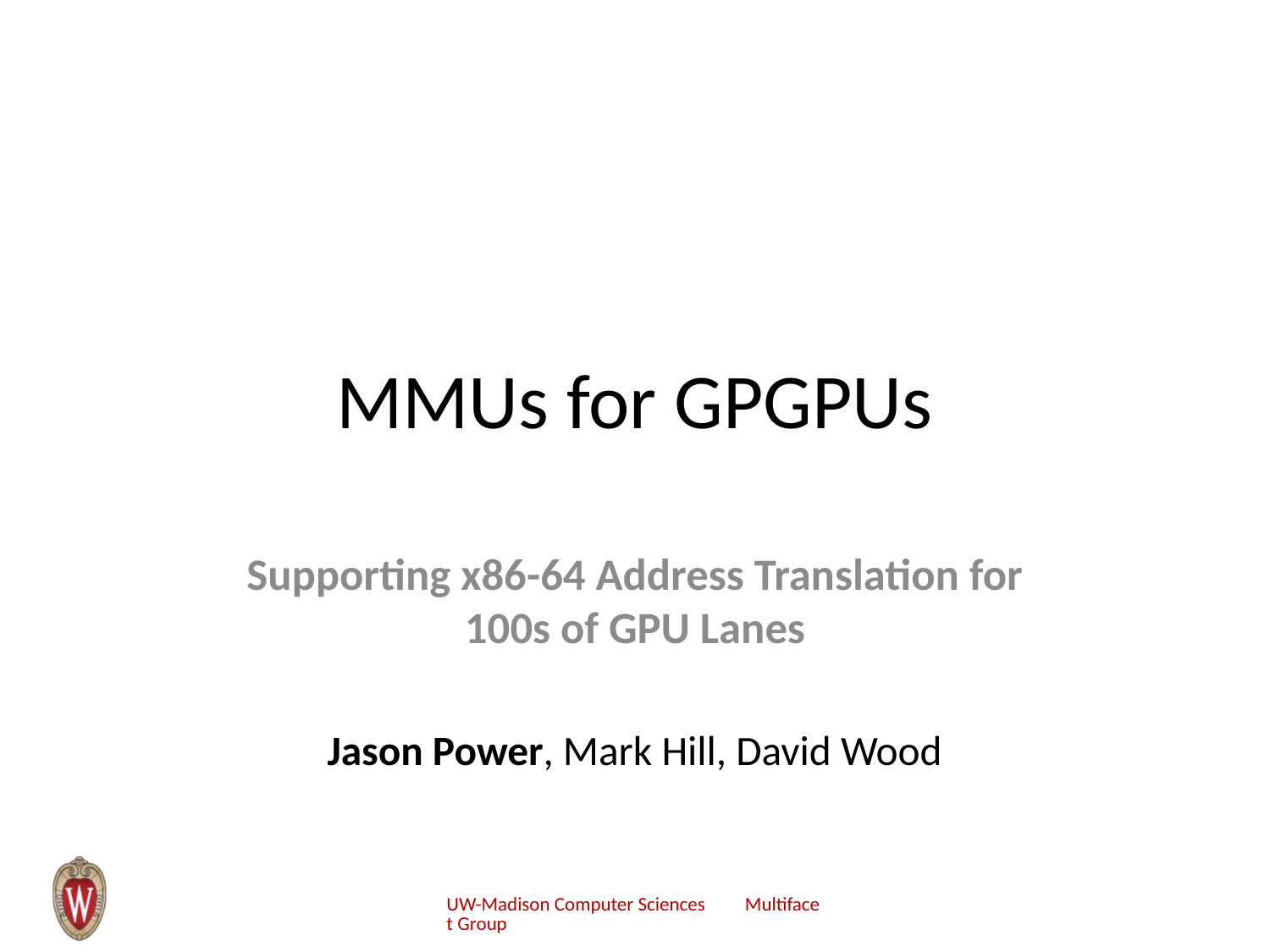

# MMUs for GPGPUs
Supporting x86-64 Address Translation for 100s of GPU Lanes

Jason Power, Mark Hill, David Wood
UW-Madison Computer Sciences         Multifacet Group